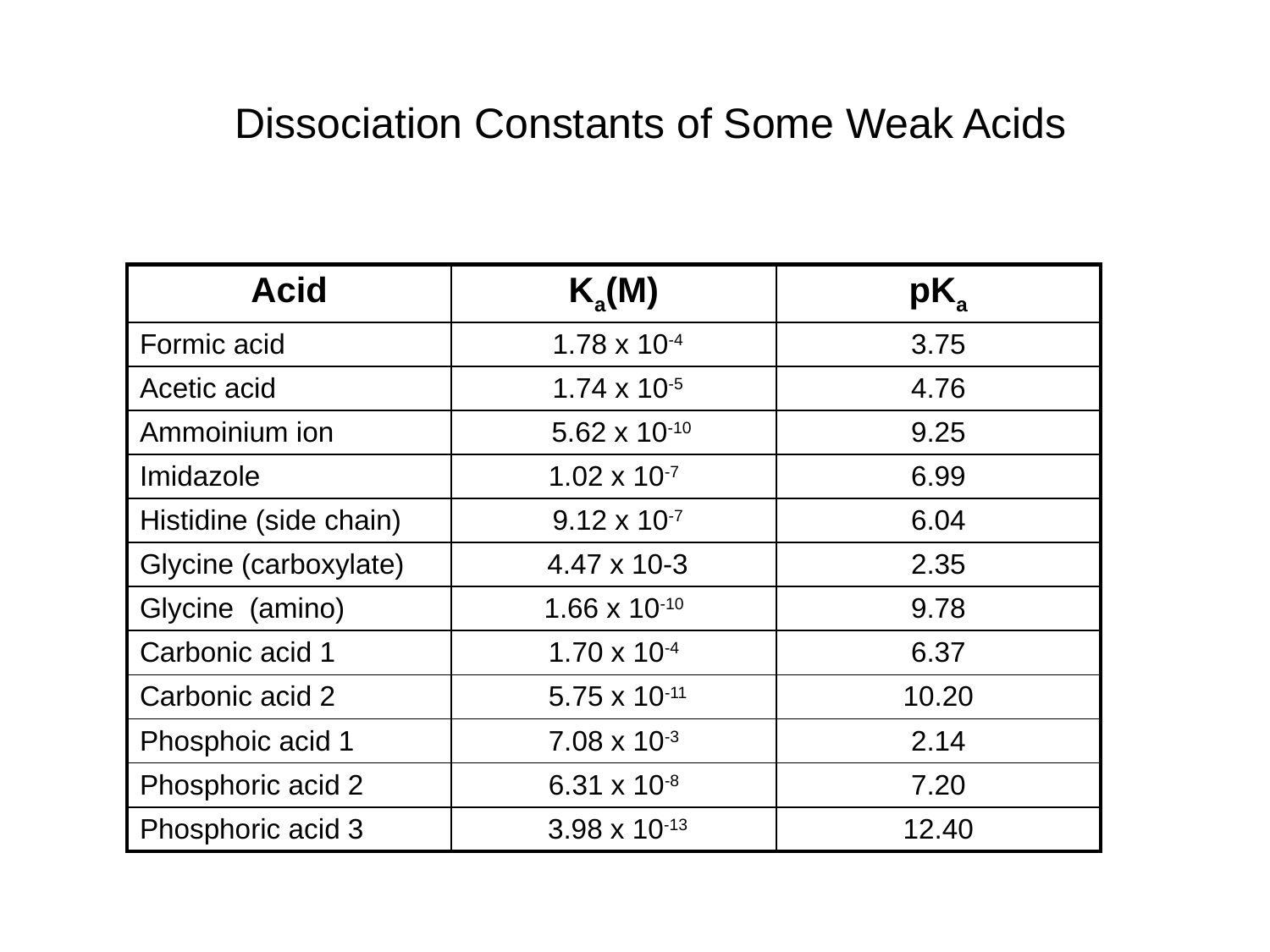

# Dissociation Constants of Some Weak Acids
| Acid | Ka(M) | pKa |
| --- | --- | --- |
| Formic acid | 1.78 x 10-4 | 3.75 |
| Acetic acid | 1.74 x 10-5 | 4.76 |
| Ammoinium ion | 5.62 x 10-10 | 9.25 |
| Imidazole | 1.02 x 10-7 | 6.99 |
| Histidine (side chain) | 9.12 x 10-7 | 6.04 |
| Glycine (carboxylate) | 4.47 x 10-3 | 2.35 |
| Glycine (amino) | 1.66 x 10-10 | 9.78 |
| Carbonic acid 1 | 1.70 x 10-4 | 6.37 |
| Carbonic acid 2 | 5.75 x 10-11 | 10.20 |
| Phosphoic acid 1 | 7.08 x 10-3 | 2.14 |
| Phosphoric acid 2 | 6.31 x 10-8 | 7.20 |
| Phosphoric acid 3 | 3.98 x 10-13 | 12.40 |